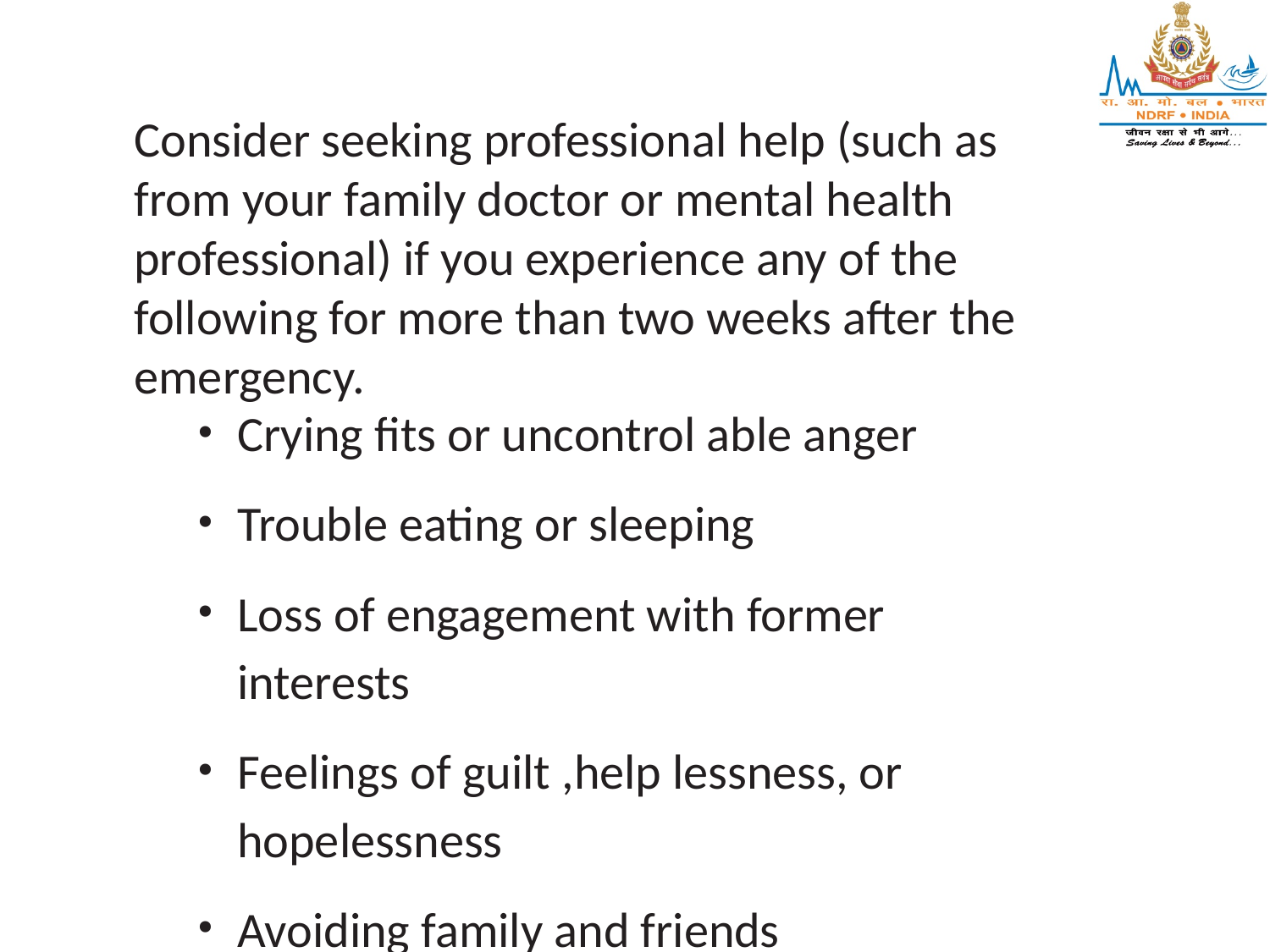

Consider seeking professional help (such as from your family doctor or mental health professional) if you experience any of the following for more than two weeks after the emergency.

Crying fits or uncontrol able anger
Trouble eating or sleeping
Loss of engagement with former interests
Feelings of guilt ,help lessness, or hopelessness
Avoiding family and friends
Ignoring  daily tasks, such as going to work